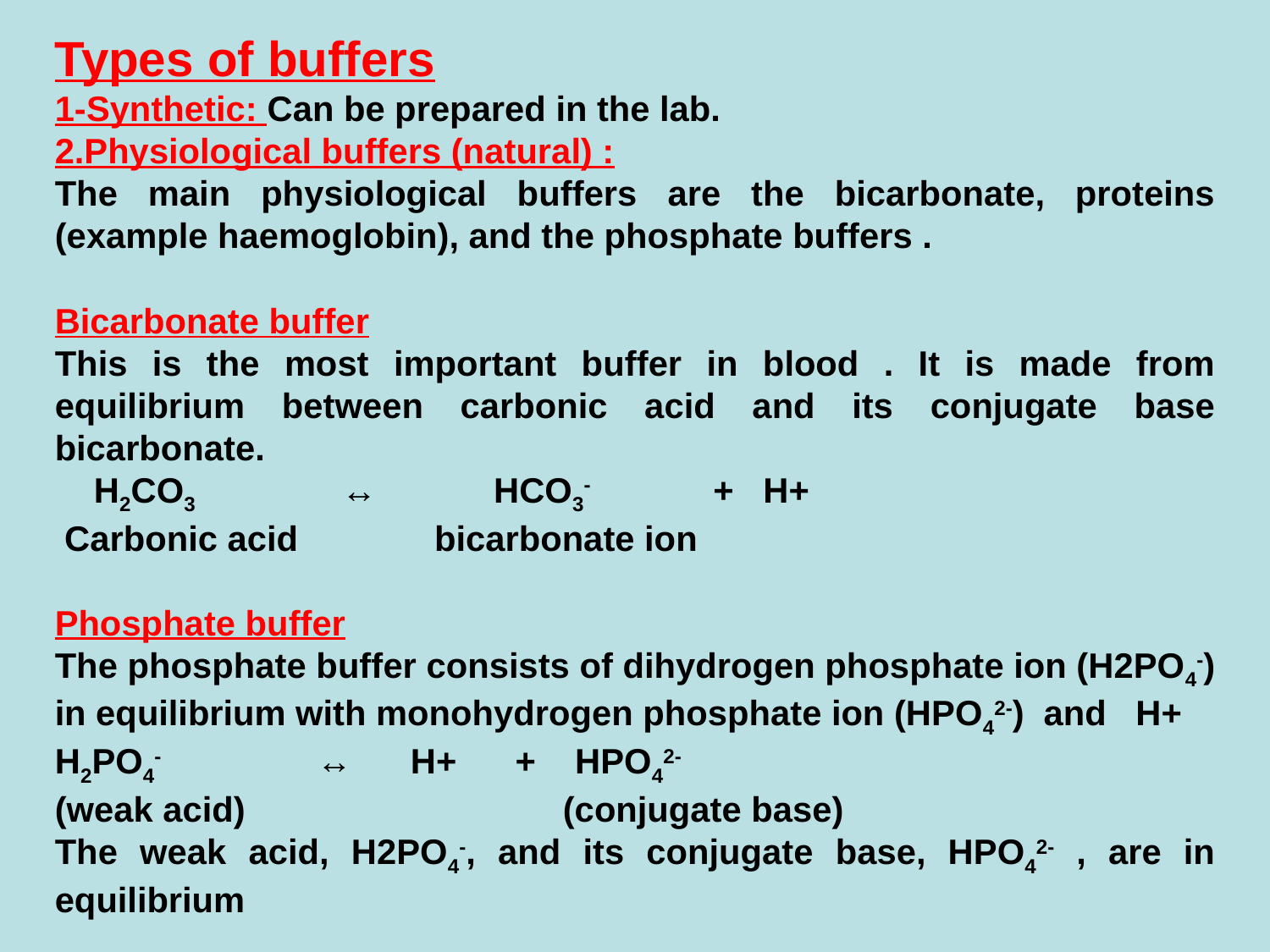

Types of buffers
1-Synthetic: Can be prepared in the lab.
2.Physiological buffers (natural) :
The main physiological buffers are the bicarbonate, proteins (example haemoglobin), and the phosphate buffers .

Bicarbonate buffer
This is the most important buffer in blood . It is made from equilibrium between carbonic acid and its conjugate base bicarbonate.
    H2CO3               ↔            HCO3-             +   H+
 Carbonic acid              bicarbonate ion

Phosphate buffer
The phosphate buffer consists of dihydrogen phosphate ion (H2PO4-) in equilibrium with monohydrogen phosphate ion (HPO42-)  and   H+
H2PO4-                ↔      H+      +    HPO42-
(weak acid)			(conjugate base)
The weak acid, H2PO4-, and its conjugate base, HPO42- , are in equilibrium